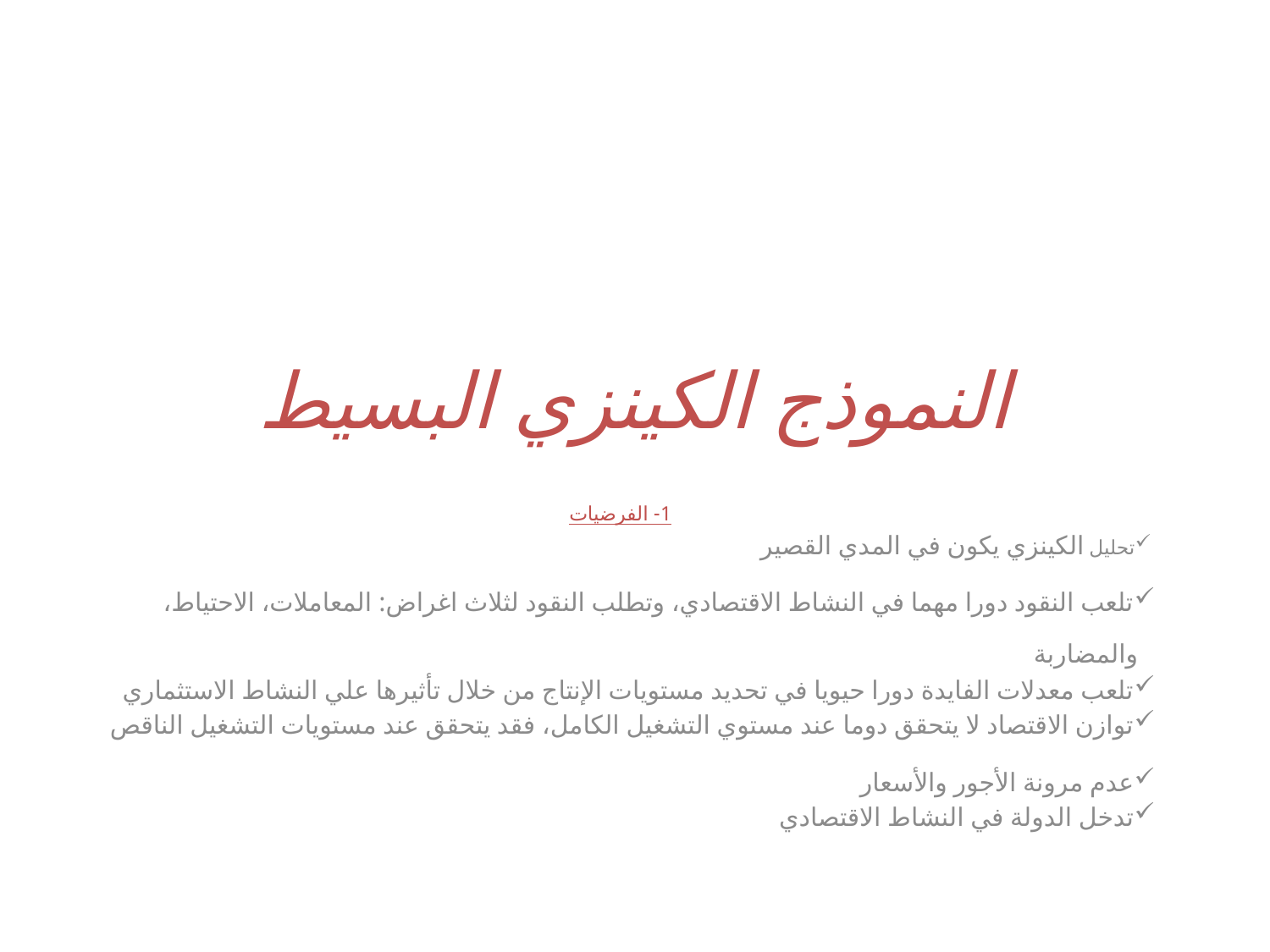

# النموذج الكينزي البسيط
1- الفرضيات
تحليل الكينزي يكون في المدي القصير
تلعب النقود دورا مهما في النشاط الاقتصادي، وتطلب النقود لثلاث اغراض: المعاملات، الاحتياط، والمضاربة
تلعب معدلات الفايدة دورا حيويا في تحديد مستويات الإنتاج من خلال تأثيرها علي النشاط الاستثماري
توازن الاقتصاد لا يتحقق دوما عند مستوي التشغيل الكامل، فقد يتحقق عند مستويات التشغيل الناقص
عدم مرونة الأجور والأسعار
تدخل الدولة في النشاط الاقتصادي